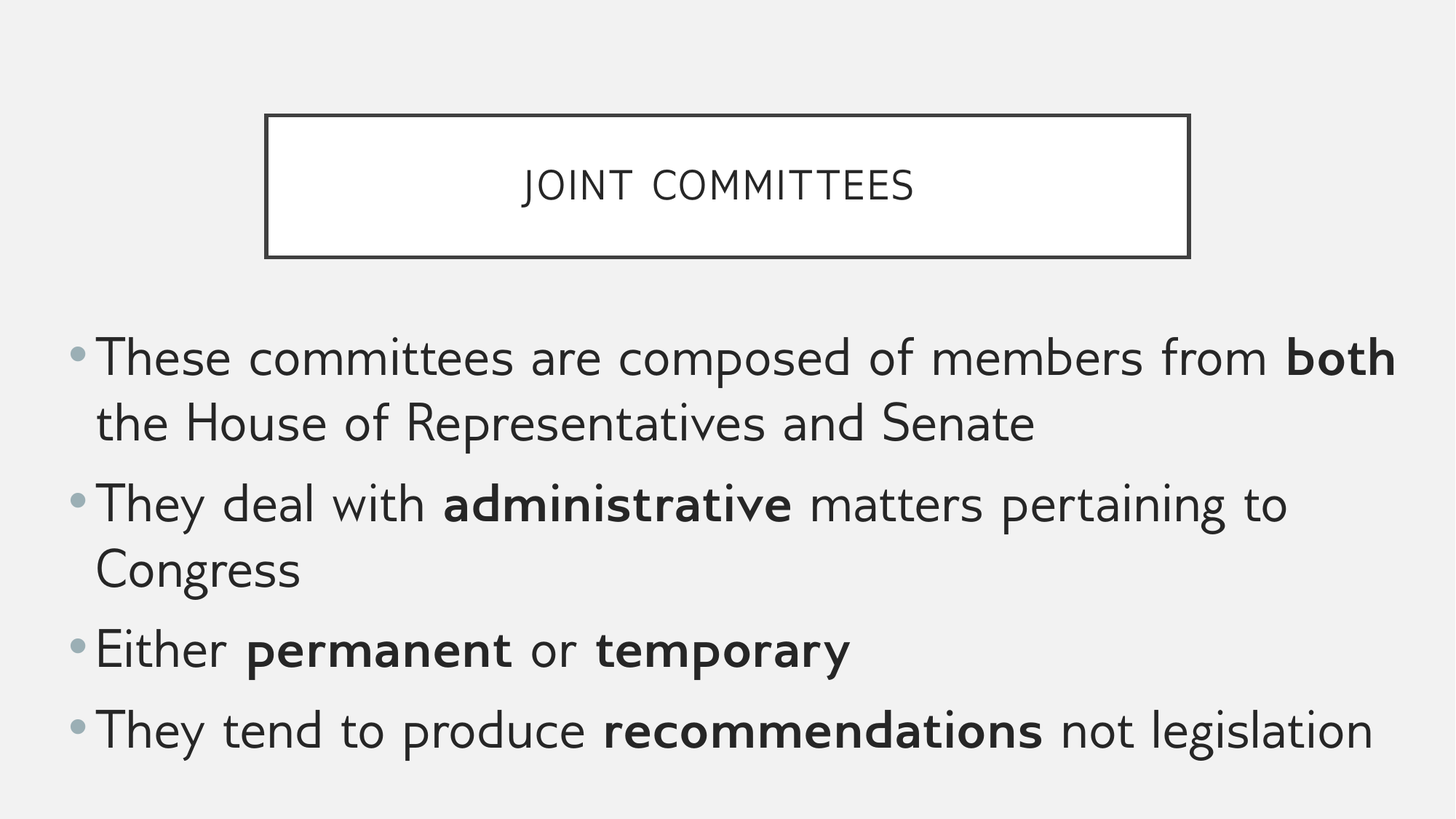

# Joint Committees
These committees are composed of members from both the House of Representatives and Senate
They deal with administrative matters pertaining to Congress
Either permanent or temporary
They tend to produce recommendations not legislation